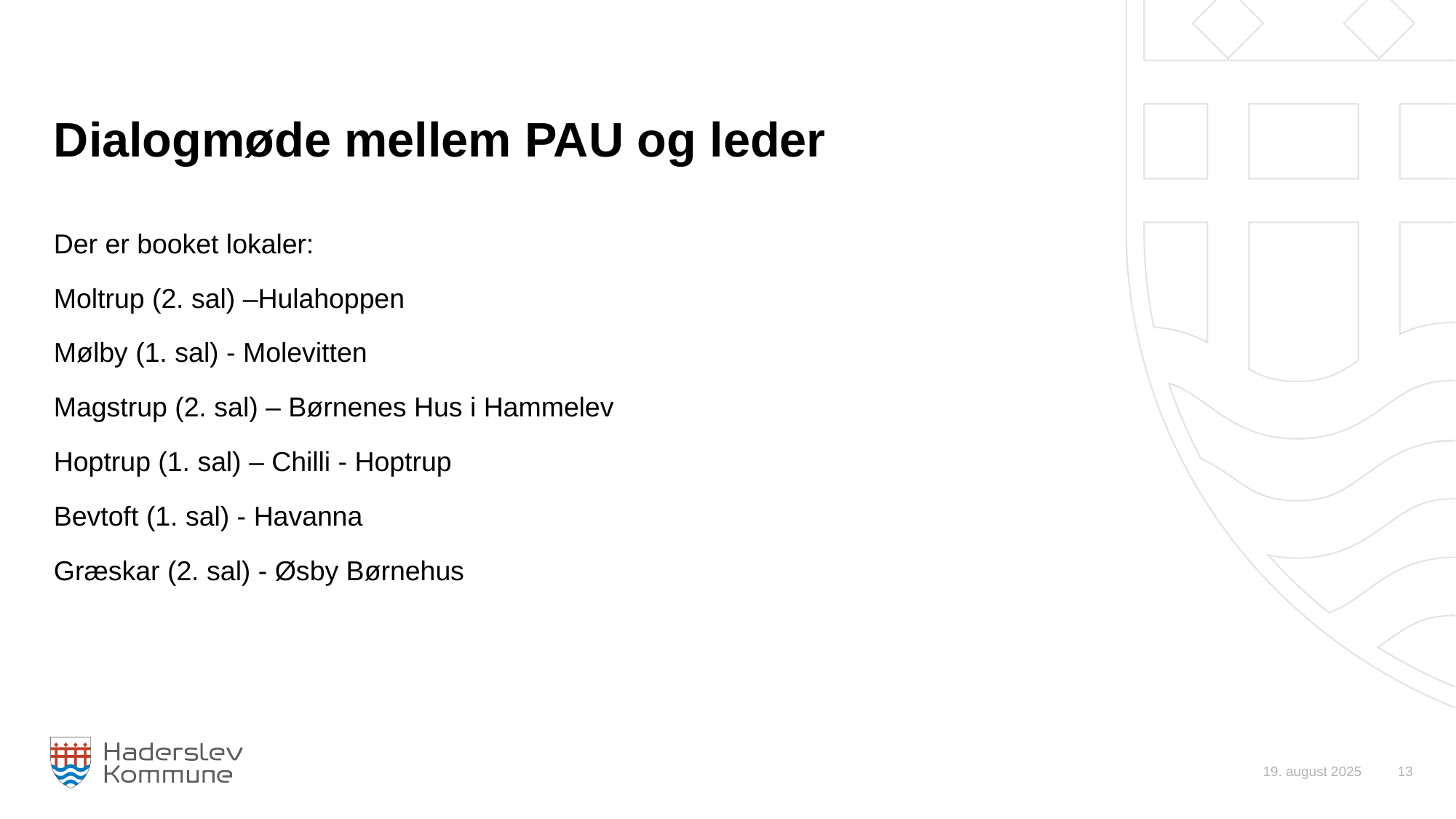

# Dialogmøde mellem PAU og leder
Der er booket lokaler:
Moltrup (2. sal) –Hulahoppen
Mølby (1. sal) - Molevitten
Magstrup (2. sal) – Børnenes Hus i Hammelev
Hoptrup (1. sal) – Chilli - Hoptrup
Bevtoft (1. sal) - Havanna
Græskar (2. sal) - Øsby Børnehus

19. august 2025
  13